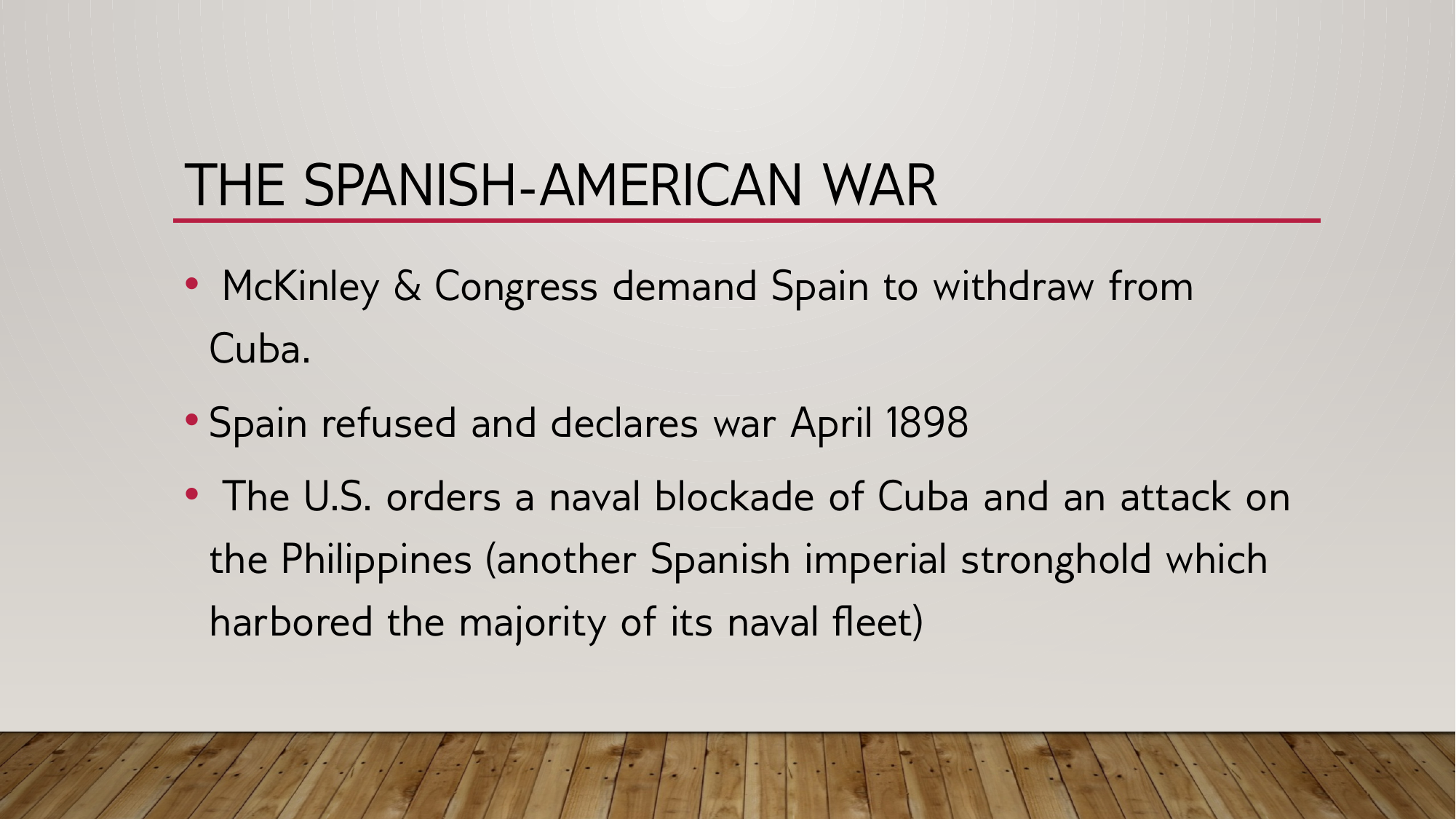

# The Spanish-American War
 McKinley & Congress demand Spain to withdraw from Cuba.
Spain refused and declares war April 1898
 The U.S. orders a naval blockade of Cuba and an attack on the Philippines (another Spanish imperial stronghold which harbored the majority of its naval fleet)